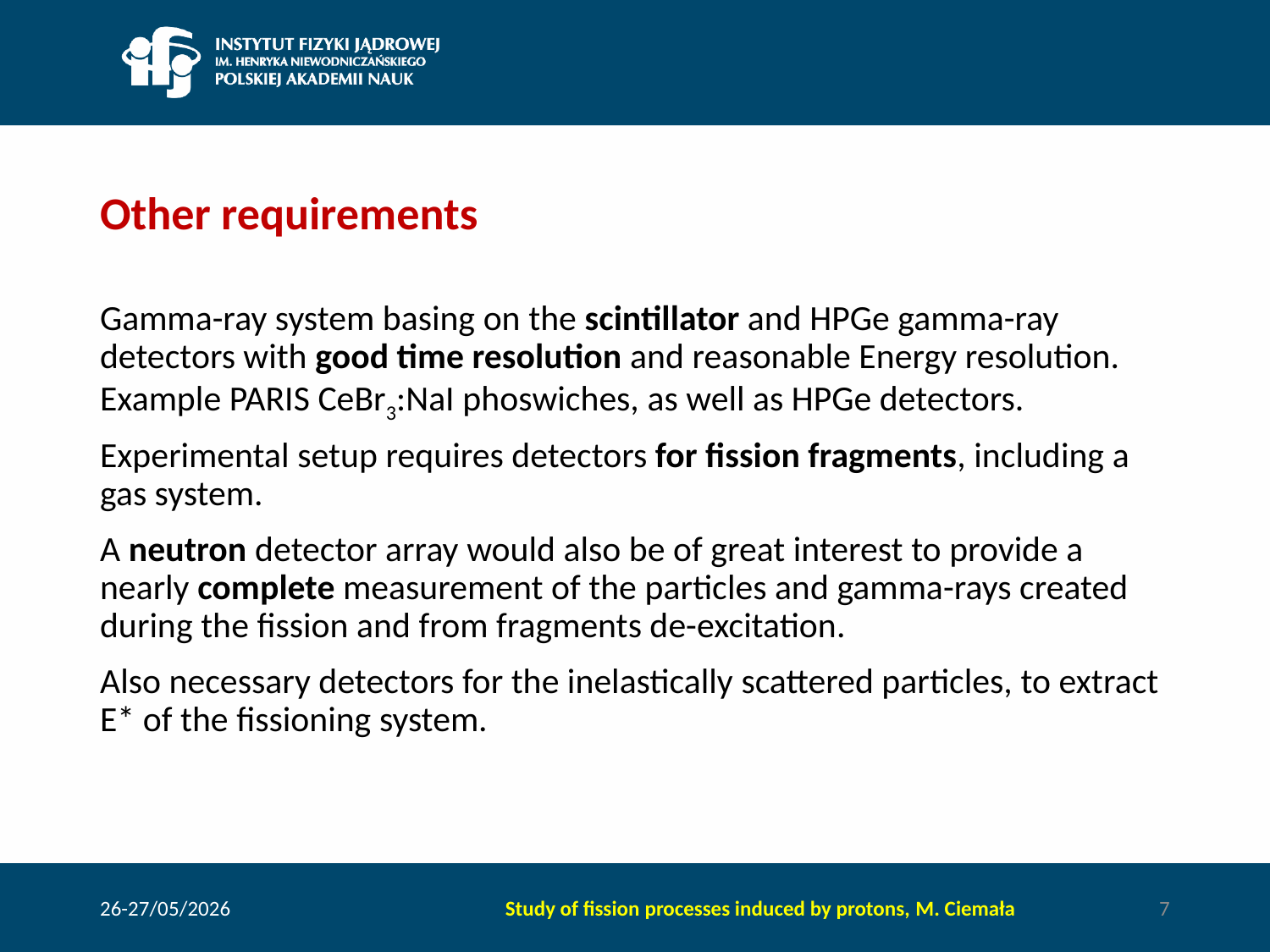

# Other requirements
Gamma-ray system basing on the scintillator and HPGe gamma-ray detectors with good time resolution and reasonable Energy resolution. Example PARIS CeBr3:NaI phoswiches, as well as HPGe detectors.
Experimental setup requires detectors for fission fragments, including a gas system.
A neutron detector array would also be of great interest to provide a nearly complete measurement of the particles and gamma-rays created during the fission and from fragments de-excitation.
Also necessary detectors for the inelastically scattered particles, to extract E* of the fissioning system.
26-27/05/2026
Study of fission processes induced by protons, M. Ciemała
7